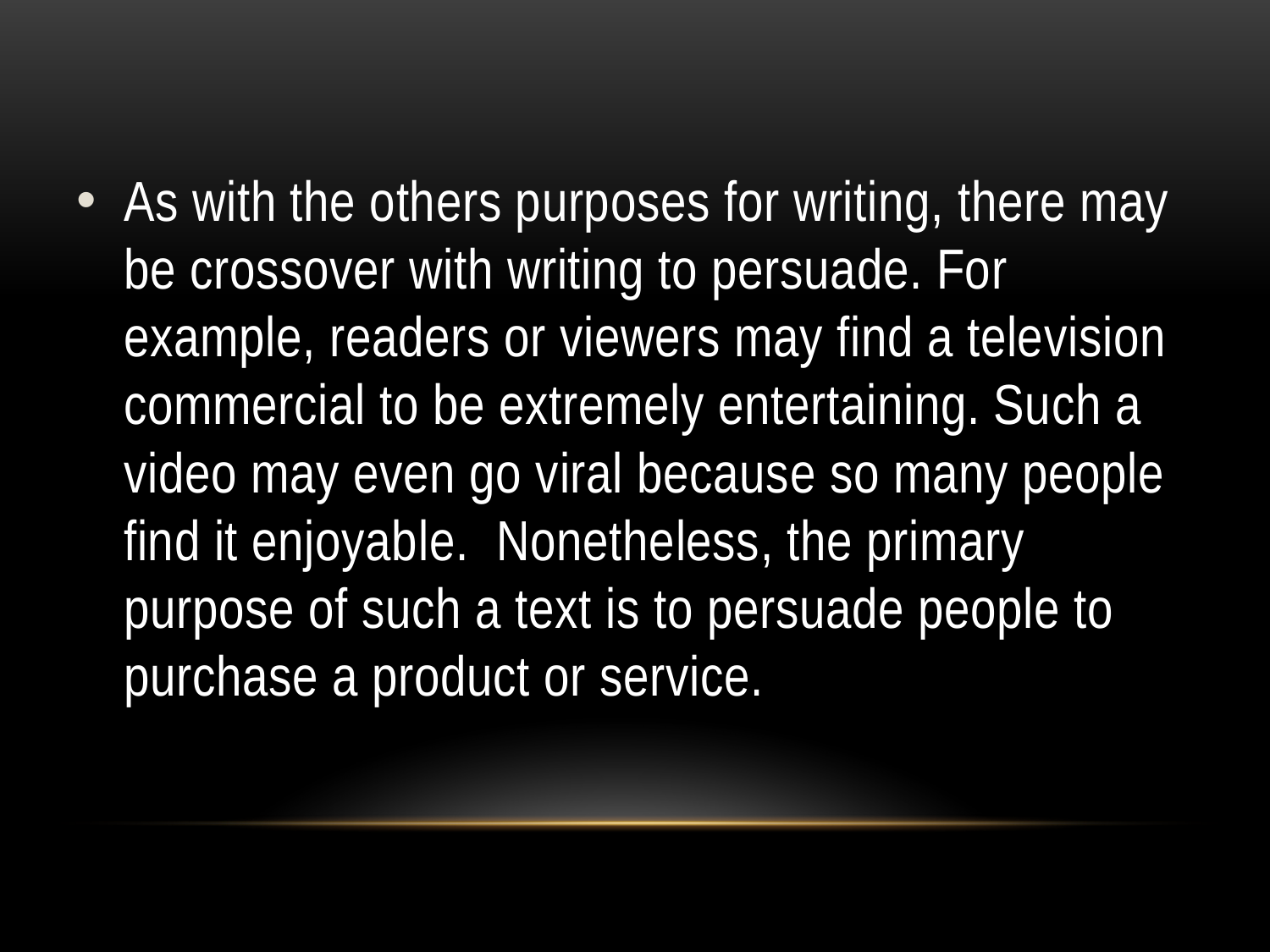

#
As with the others purposes for writing, there may be crossover with writing to persuade. For example, readers or viewers may find a television commercial to be extremely entertaining. Such a video may even go viral because so many people find it enjoyable.  Nonetheless, the primary purpose of such a text is to persuade people to purchase a product or service.